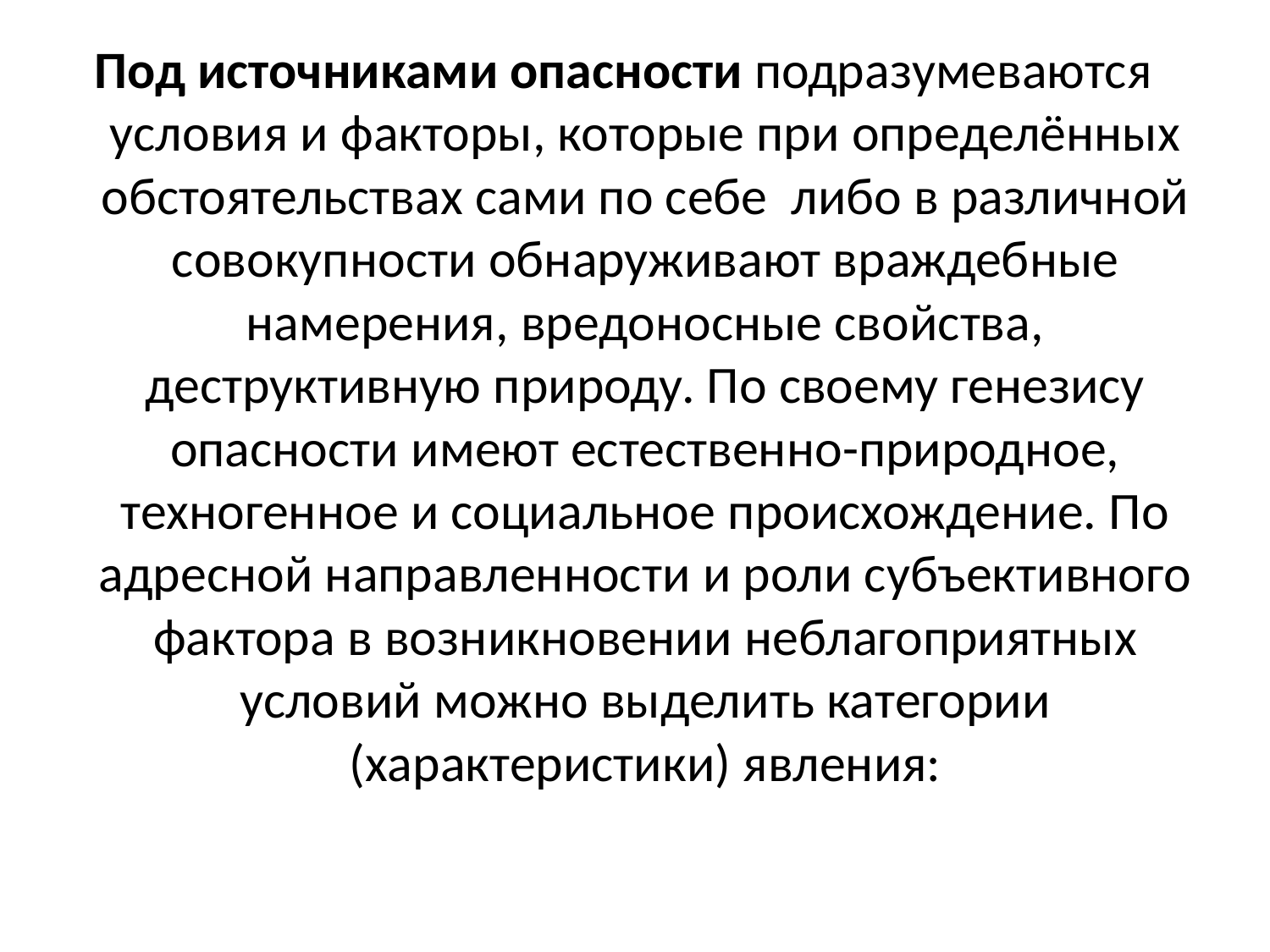

Под источниками опасности подразумеваются условия и факторы, которые при определённых обстоятельствах сами по себе  либо в различной совокупности обнаруживают враждебные намерения, вредоносные свойства, деструктивную природу. По своему генезису опасности имеют естественно-природное, техногенное и социальное происхождение. По адресной направленности и роли субъективного фактора в возникновении неблагоприятных условий можно выделить категории (характеристики) явления:
#